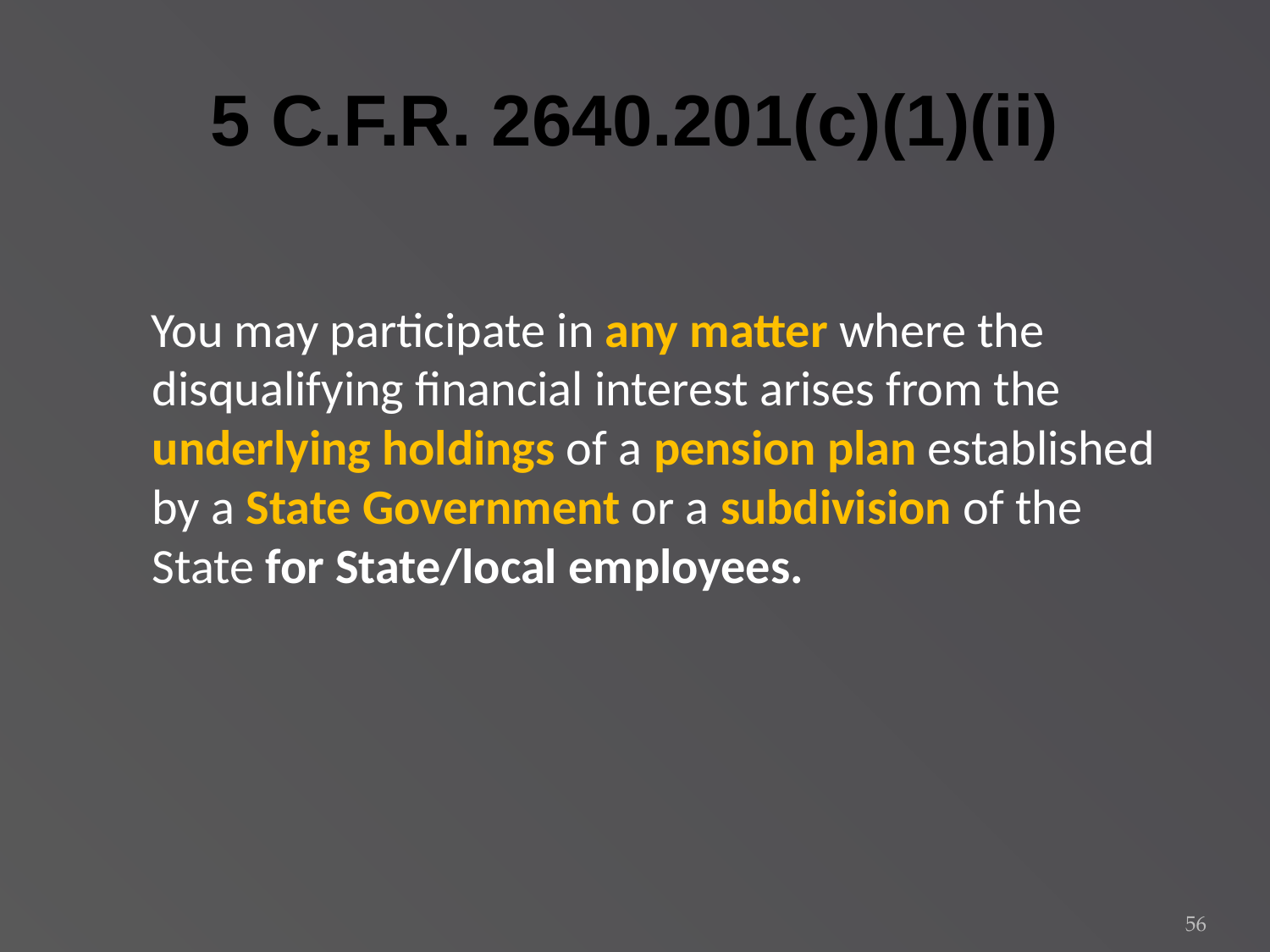

# 5 C.F.R. 2640.201(c)(1)(ii)

     You may participate in any matter where the disqualifying financial interest arises from the underlying holdings of a pension plan established by a State Government or a subdivision of the State for State/local employees.

56